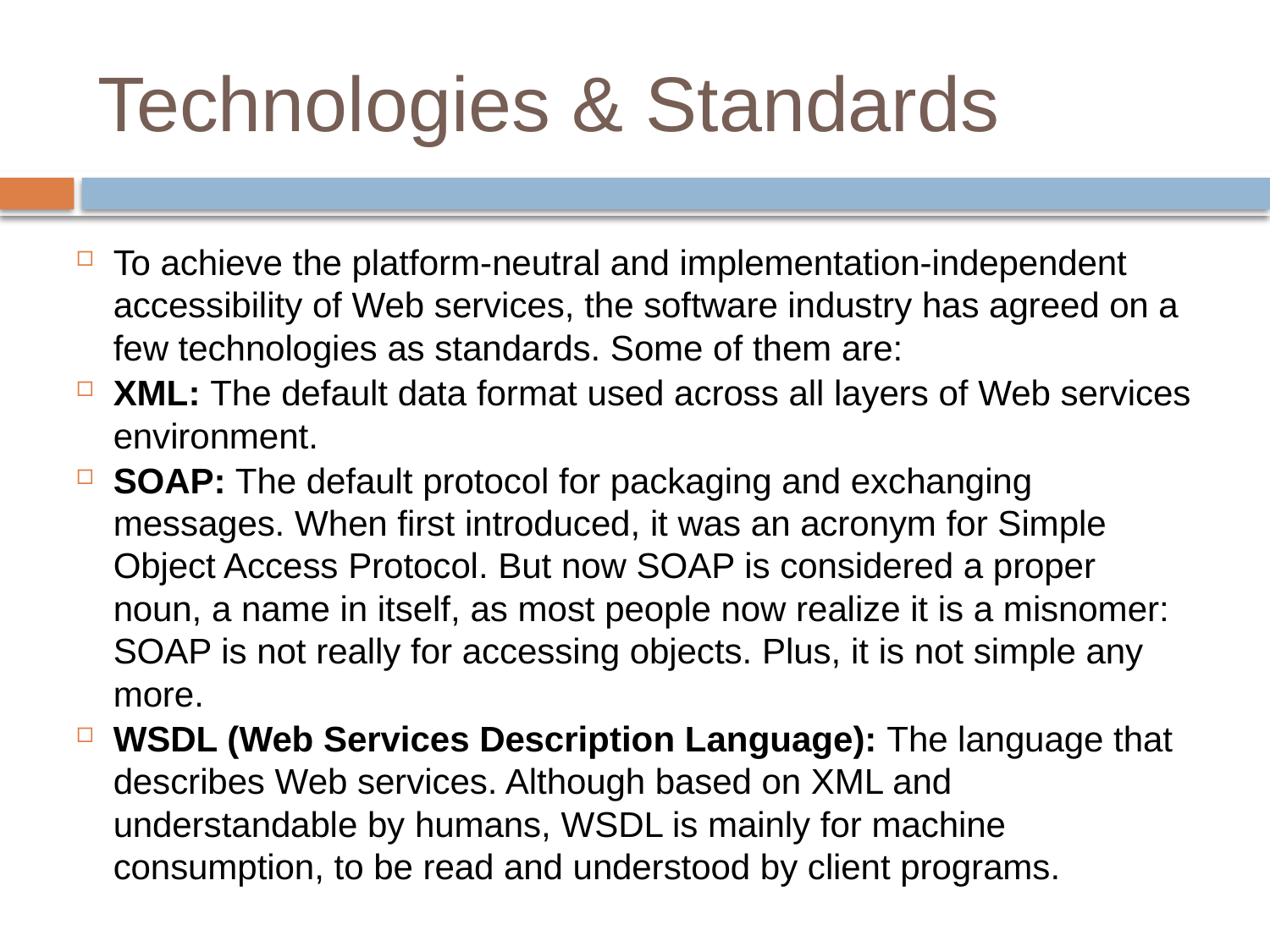

# Technologies & Standards

To achieve the platform-neutral and implementation-independent accessibility of Web services, the software industry has agreed on a few technologies as standards. Some of them are:
XML: The default data format used across all layers of Web services environment.
SOAP: The default protocol for packaging and exchanging messages. When first introduced, it was an acronym for Simple Object Access Protocol. But now SOAP is considered a proper noun, a name in itself, as most people now realize it is a misnomer: SOAP is not really for accessing objects. Plus, it is not simple any more.
WSDL (Web Services Description Language): The language that describes Web services. Although based on XML and understandable by humans, WSDL is mainly for machine consumption, to be read and understood by client programs.